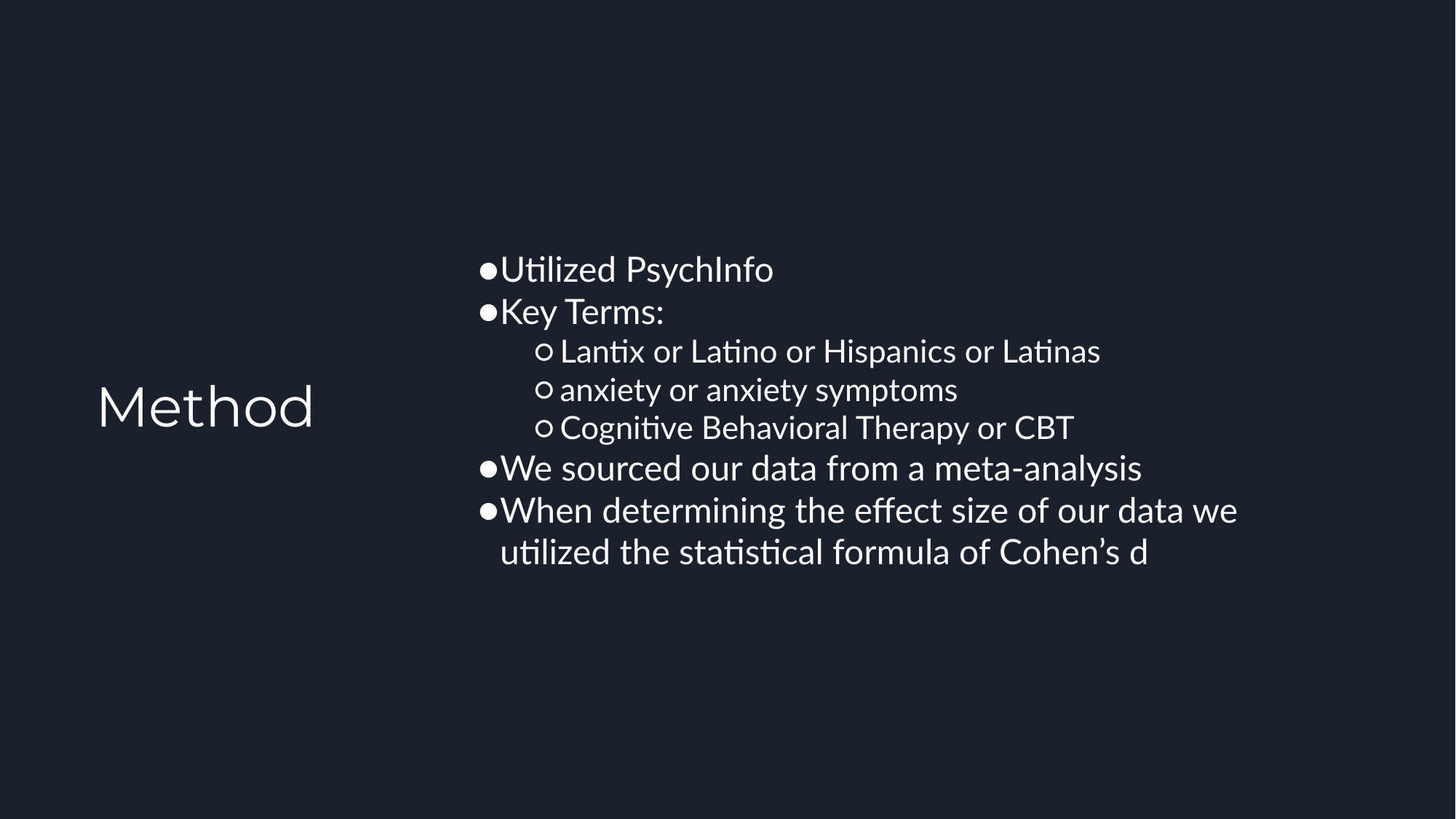

Utilized PsychInfo
Key Terms:
Lantix or Latino or Hispanics or Latinas
anxiety or anxiety symptoms
Cognitive Behavioral Therapy or CBT
We sourced our data from a meta-analysis
When determining the effect size of our data we utilized the statistical formula of Cohen’s d
# Method